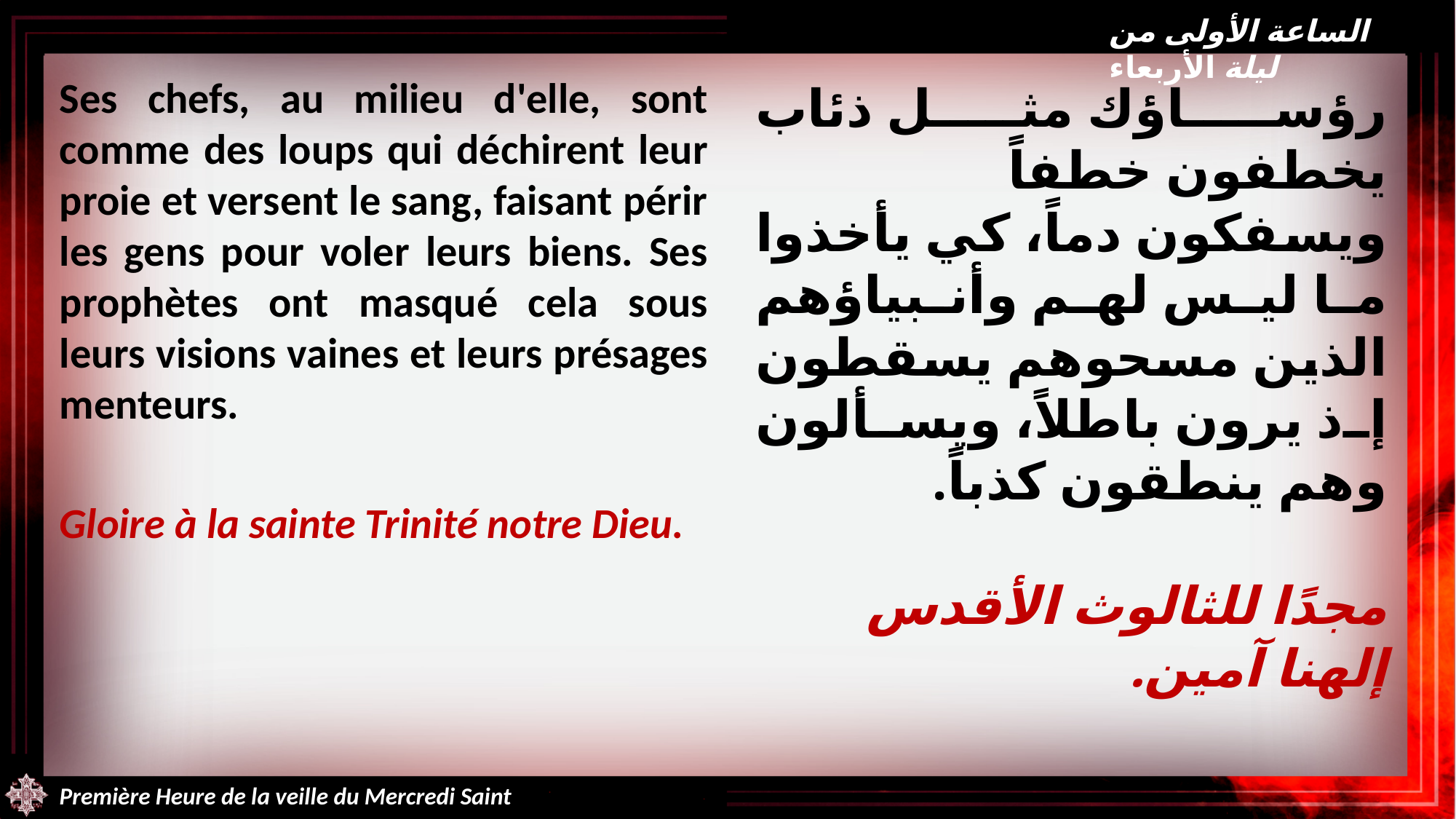

الساعة الأولى من ليلة الأربعاء
Ses chefs, au milieu d'elle, sont comme des loups qui déchirent leur proie et versent le sang, faisant périr les gens pour voler leurs biens. Ses prophètes ont masqué cela sous leurs visions vaines et leurs présages menteurs.

Gloire à la sainte Trinité notre Dieu.

رؤساؤك مثل ذئاب يخطفون خطفاً ويسفكون دماً، كي يأخذوا ما ليس لهم وأنبياؤهم الذين مسحوهم يسقطون إذ يرون باطلاً، ويسألون وهم ينطقون كذباً.

مجدًا للثالوث الأقدس إلهنا آمين.
Première Heure de la veille du Mercredi Saint